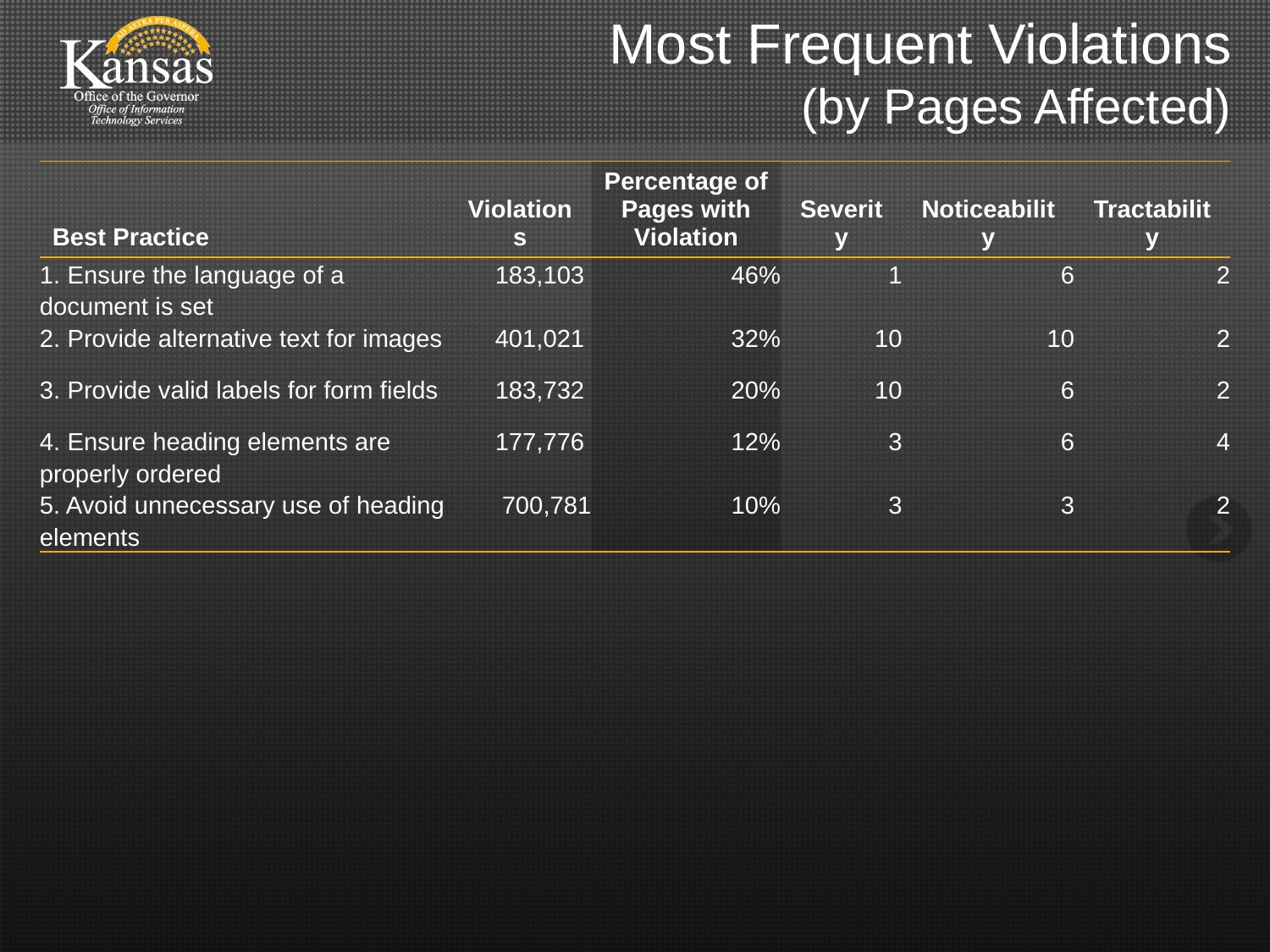

# Most Frequent Violations (by Pages Affected)
| Best Practice | Violations | Percentage of Pages with Violation | Severity | Noticeability | Tractability |
| --- | --- | --- | --- | --- | --- |
| 1. Ensure the language of a document is set | 183,103 | 46% | 1 | 6 | 2 |
| 2. Provide alternative text for images | 401,021 | 32% | 10 | 10 | 2 |
| 3. Provide valid labels for form fields | 183,732 | 20% | 10 | 6 | 2 |
| 4. Ensure heading elements are properly ordered | 177,776 | 12% | 3 | 6 | 4 |
| 5. Avoid unnecessary use of heading elements | 700,781 | 10% | 3 | 3 | 2 |